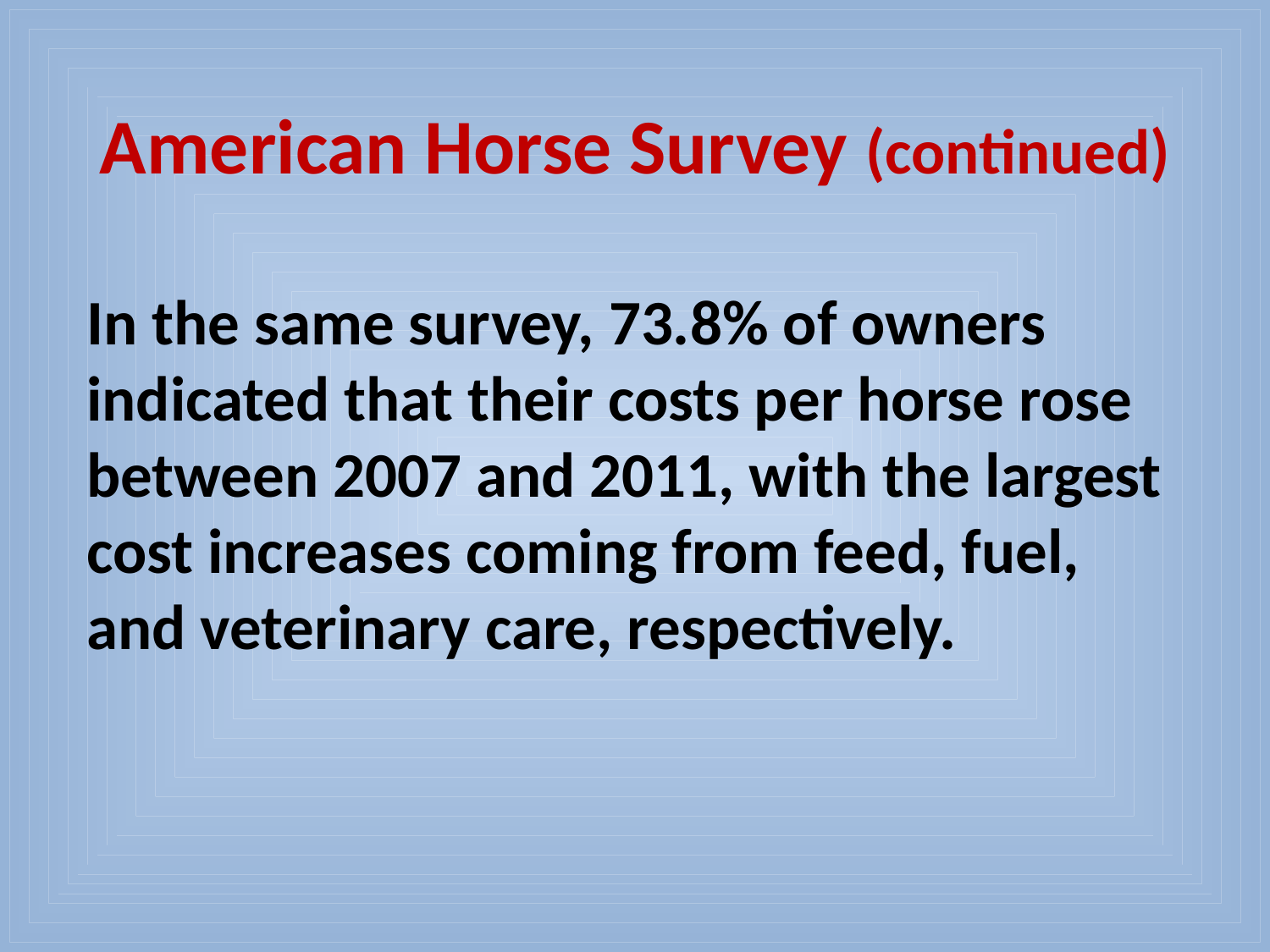

# American Horse Survey (continued)
In the same survey, 73.8% of owners indicated that their costs per horse rose between 2007 and 2011, with the largest cost increases coming from feed, fuel, and veterinary care, respectively.